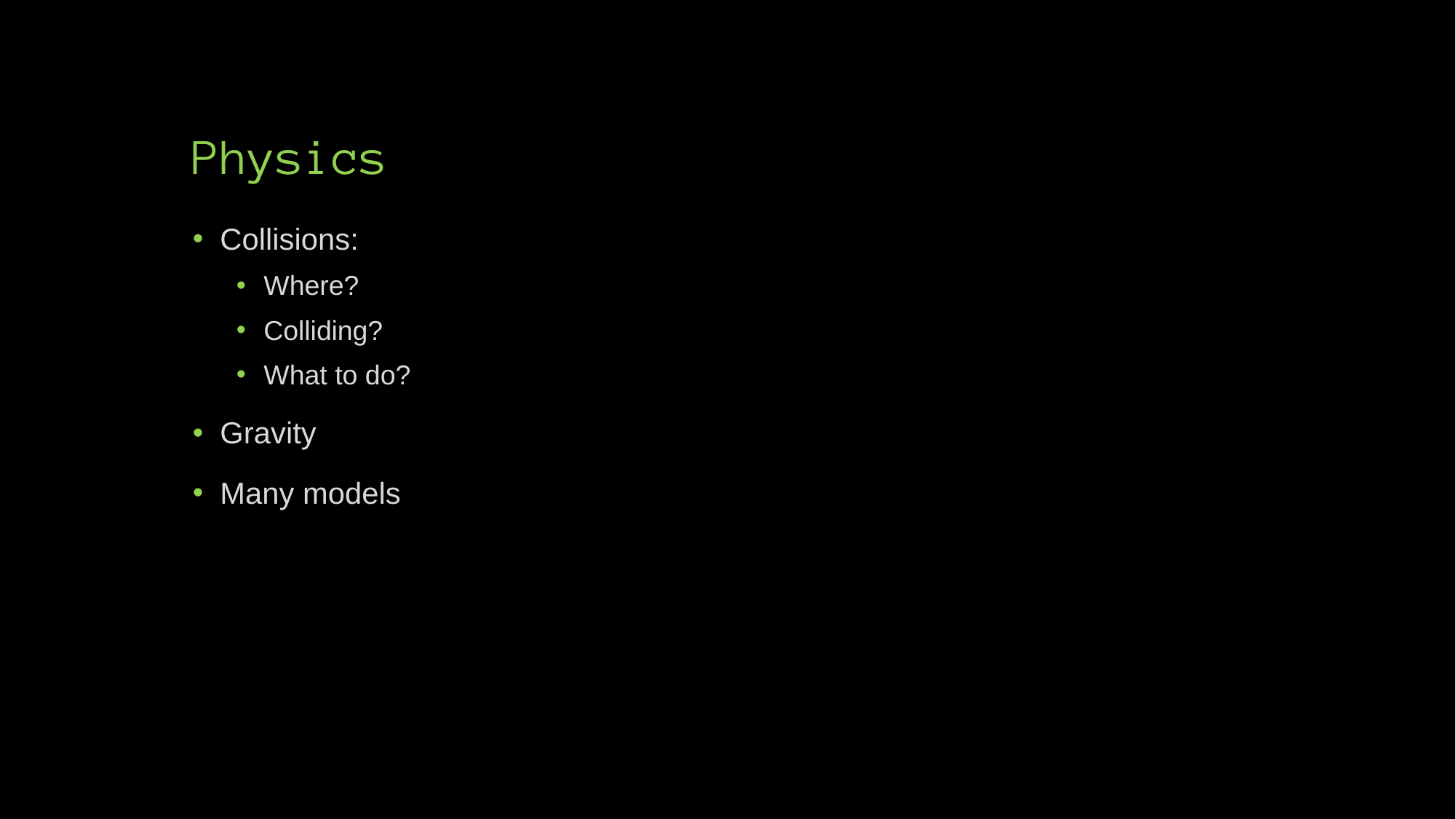

# Physics
Collisions:
Where?
Colliding?
What to do?
Gravity
Many models